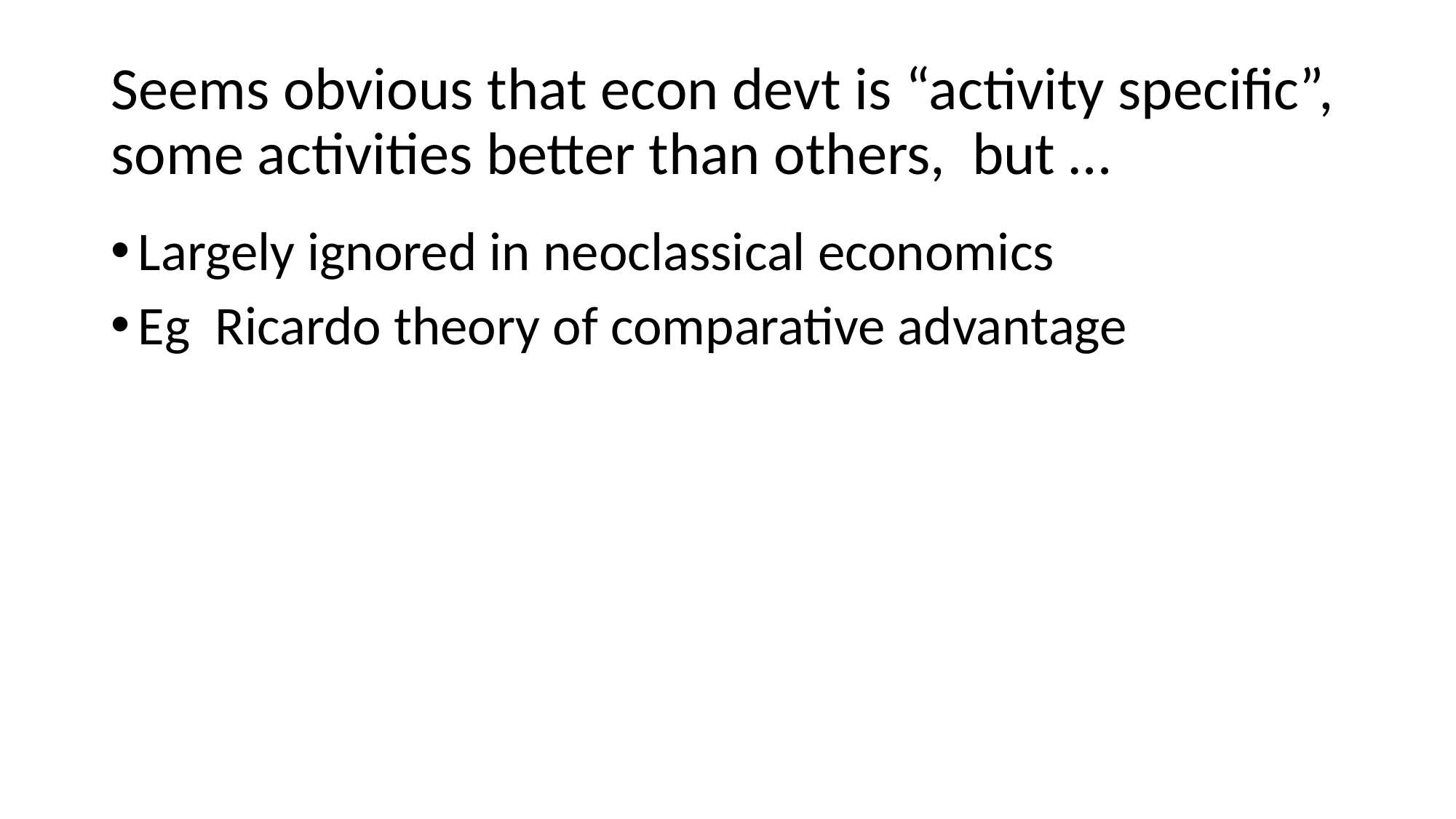

# Seems obvious that econ devt is “activity specific”, some activities better than others,  but …
Largely ignored in neoclassical economics
Eg  Ricardo theory of comparative advantage